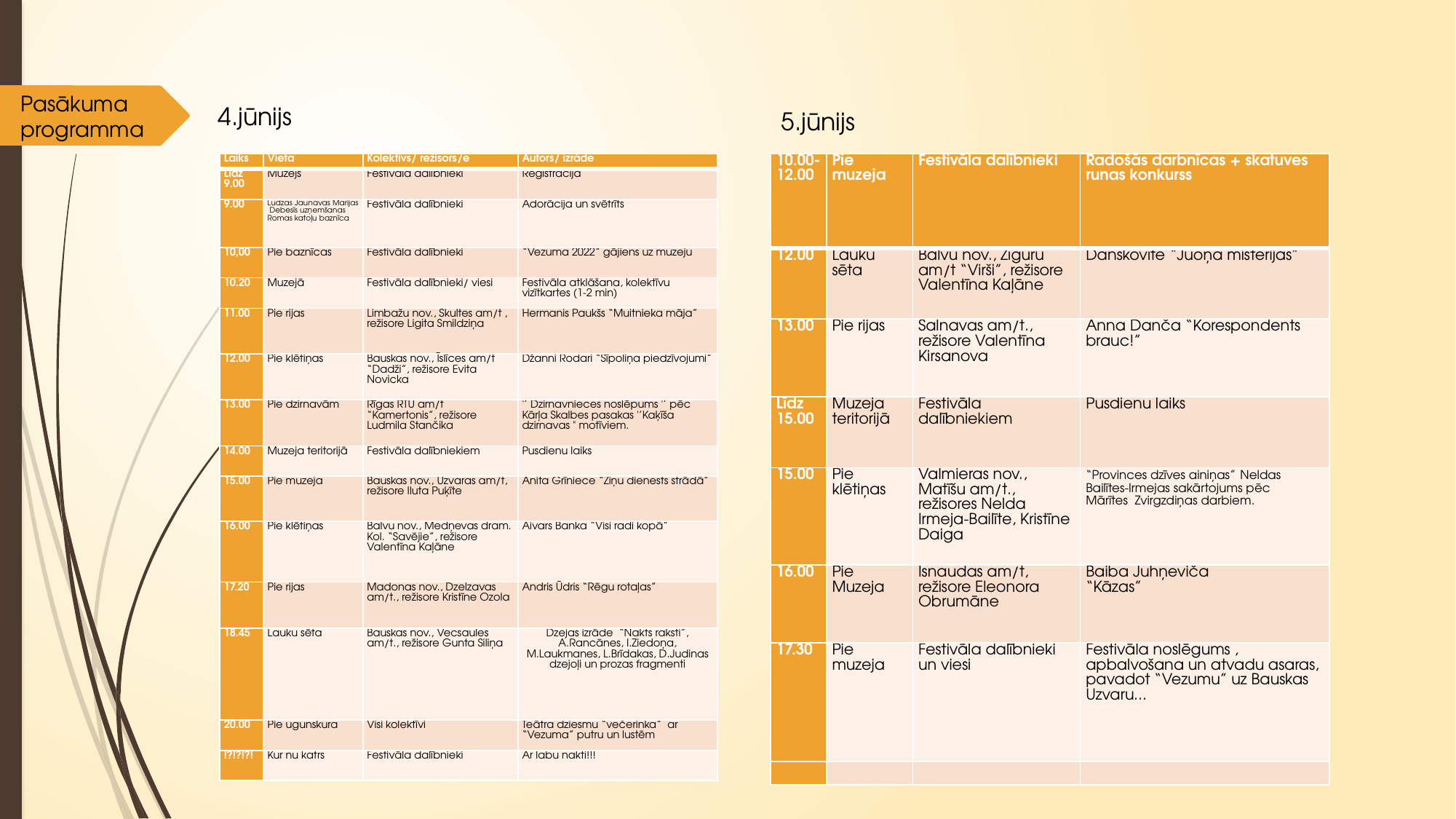

Pasākuma programma
4.jūnijs
5.jūnijs
| Laiks | Vieta | Kolektīvs/ režisors/e | Autors/ izrāde |
| --- | --- | --- | --- |
| Līdz 9.00 | Muzejs | Festivāla dalībnieki | Reģistrācija |
| 9.00 | Ludzas Jaunavas Marijas Debesīs uzņemšanas Romas katoļu baznīca | Festivāla dalībnieki | Adorācija un svētrīts |
| 10,00 | Pie baznīcas | Festivāla dalībnieki | “Vezuma 2022” gājiens uz muzeju |
| 10.20 | Muzejā | Festivāla dalībnieki/ viesi | Festivāla atklāšana, kolektīvu vizītkartes (1-2 min) |
| 11.00 | Pie rijas | Limbažu nov., Skultes am/t , režisore Ligita Smildziņa | Hermanis Paukšs “Muitnieka māja” |
| 12.00 | Pie klētiņas | Bauskas nov., Īslīces am/t “Dadži”, režisore Evita Novicka | Džanni Rodari “Sīpoliņa piedzīvojumi” |
| 13.00 | Pie dzirnavām | Rīgas RTU am/t “Kamertonis”, režisore Ludmila Stančika | '’ Dzirnavnieces noslēpums '’ pēc Kārļa Skalbes pasakas '’Kaķīša dzirnavas " motīviem. |
| 14.00 | Muzeja teritorijā | Festivāla dalībniekiem | Pusdienu laiks |
| 15.00 | Pie muzeja | Bauskas nov., Uzvaras am/t, režisore Iluta Puķīte | Anita Grīniece “Ziņu dienests strādā” |
| 16.00 | Pie klētiņas | Balvu nov., Medņevas dram. Kol. “Savējie”, režisore Valentīna Kaļāne | Aivars Banka “Visi radi kopā” |
| 17.20 | Pie rijas | Madonas nov., Dzelzavas am/t., režisore Kristīne Ozola | Andris Ūdris “Rēgu rotaļas” |
| 18.45 | Lauku sēta | Bauskas nov., Vecsaules am/t., režisore Gunta Siliņa | Dzejas izrāde “Nakts raksti”, A.Rancānes, I.Ziedoņa, M.Laukmanes, L.Brīdakas, D.Judinas dzejoļi un prozas fragmenti |
| 20.00 | Pie ugunskura | Visi kolektīvi | Teātra dziesmu “večerinka” ar “Vezuma” putru un lustēm |
| !?!?!?! | Kur nu katrs | Festivāla dalībnieki | Ar labu nakti!!! |
| 10.00-12.00 | Pie muzeja | Festivāla dalībnieki | Radošās darbnīcas + skatuves runas konkurss |
| --- | --- | --- | --- |
| 12.00 | Lauku sēta | Balvu nov., Žīguru am/t “Virši”, režisore Valentīna Kaļāne | Danskovīte “Juoņa mistērijas” |
| 13.00 | Pie rijas | Salnavas am/t., režisore Valentīna Kirsanova | Anna Danča “Korespondents brauc!” |
| Līdz 15.00 | Muzeja teritorijā | Festivāla dalībniekiem | Pusdienu laiks |
| 15.00 | Pie klētiņas | Valmieras nov., Matīšu am/t., režisores Nelda Irmeja-Bailīte, Kristīne Daiga | “Provinces dzīves ainiņas” Neldas Bailītes-Irmejas sakārtojums pēc Mārītes Zvirgzdiņas darbiem. |
| 16.00 | Pie Muzeja | Isnaudas am/t, režisore Eleonora Obrumāne | Baiba Juhņeviča “Kāzas” |
| 17.30 | Pie muzeja | Festivāla dalībnieki un viesi | Festivāla noslēgums , apbalvošana un atvadu asaras, pavadot “Vezumu” uz Bauskas Uzvaru… |
|  |  |  |  |